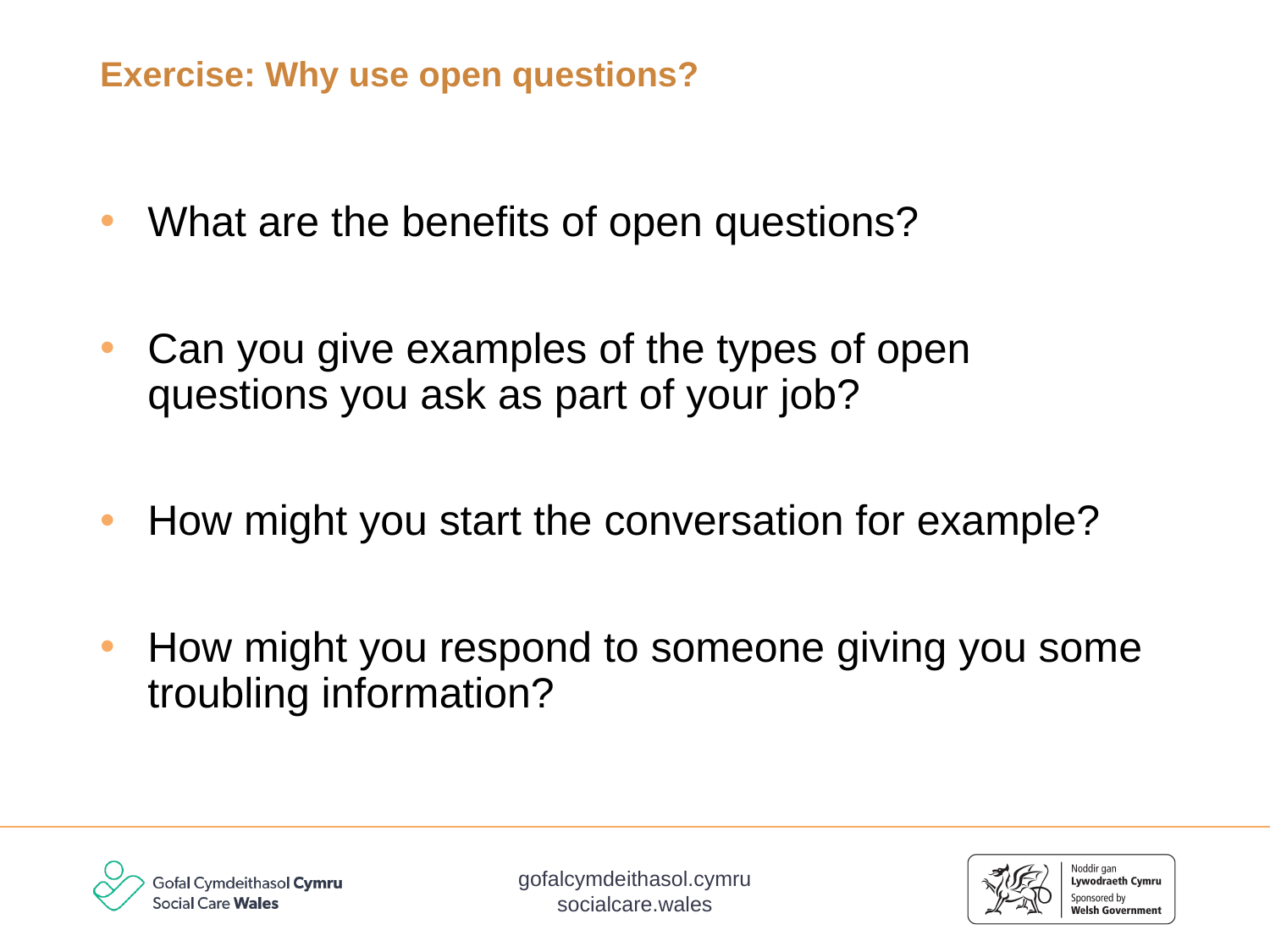

# Exercise: Why use open questions?
What are the benefits of open questions?

Can you give examples of the types of open questions you ask as part of your job?

How might you start the conversation for example?

How might you respond to someone giving you some troubling information?